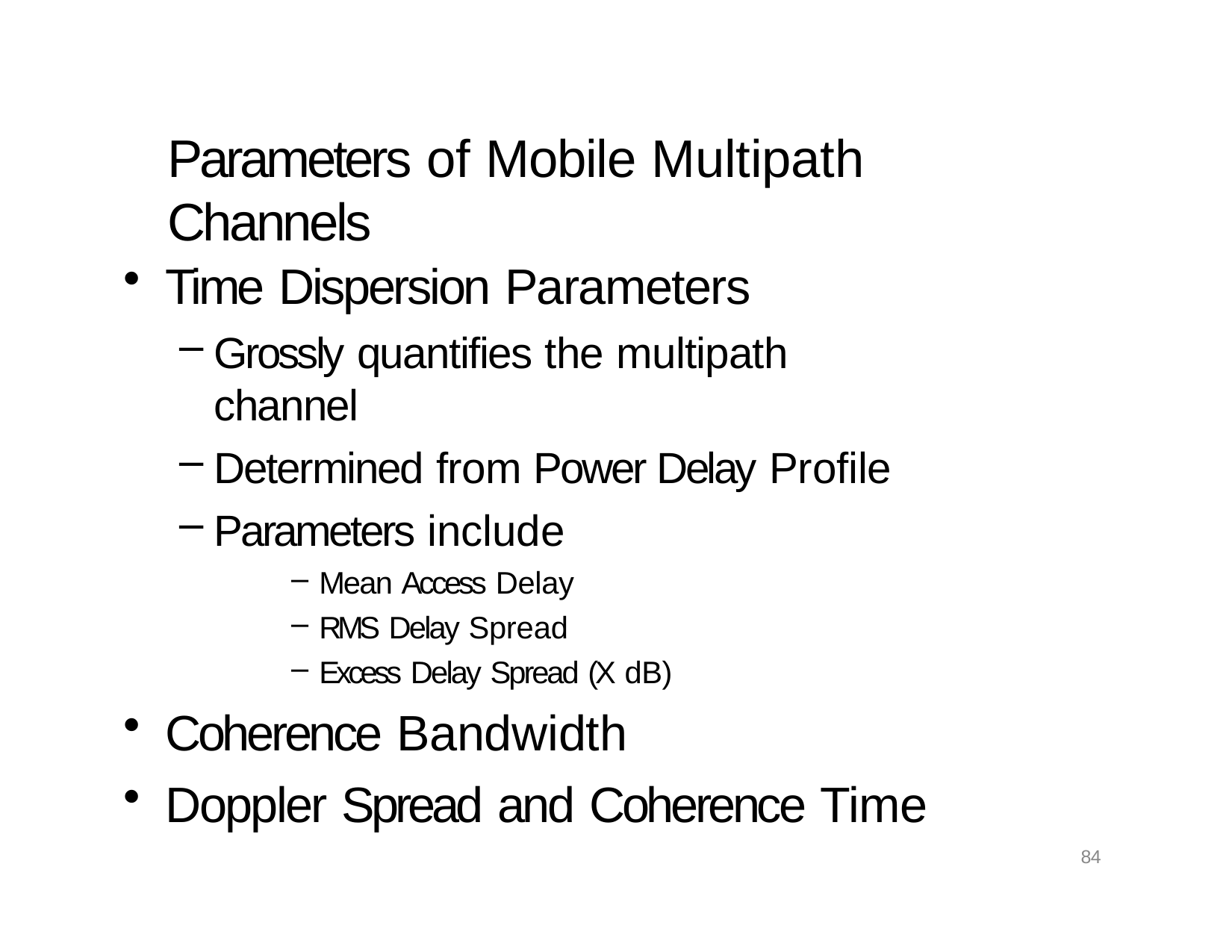

# Parameters of Mobile Multipath Channels
Time Dispersion Parameters
Grossly quantifies the multipath channel
Determined from Power Delay Profile
Parameters include
Mean Access Delay
RMS Delay Spread
Excess Delay Spread (X dB)
Coherence Bandwidth
Doppler Spread and Coherence Time
84